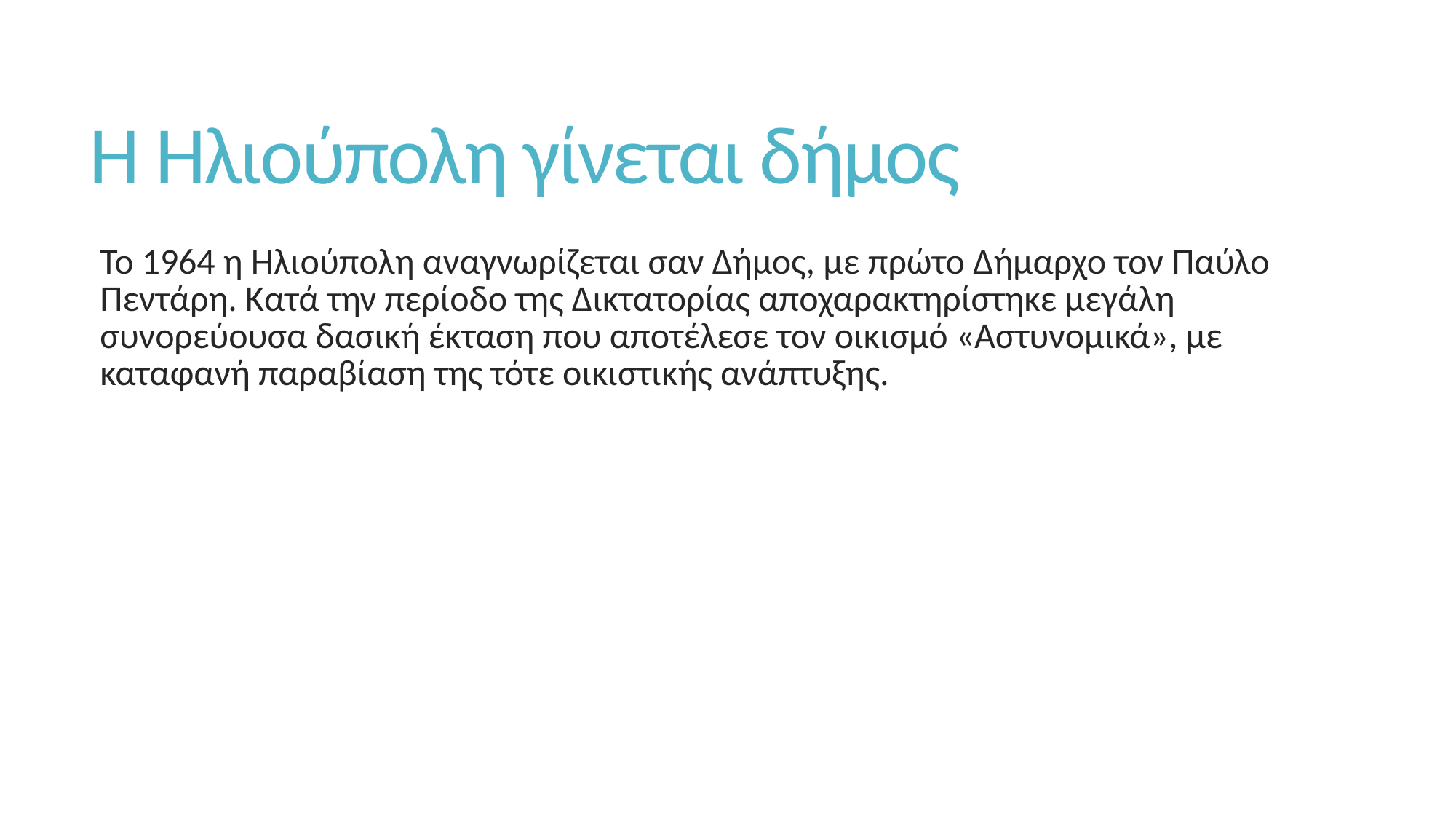

# Η Ηλιούπολη γίνεται δήμος
Το 1964 η Ηλιούπολη αναγνωρίζεται σαν Δήμος, με πρώτο Δήμαρχο τον Παύλο Πεντάρη. Κατά την περίοδο της Δικτατορίας αποχαρακτηρίστηκε μεγάλη συνορεύουσα δασική έκταση που αποτέλεσε τον οικισμό «Αστυνομικά», με καταφανή παραβίαση της τότε οικιστικής ανάπτυξης.